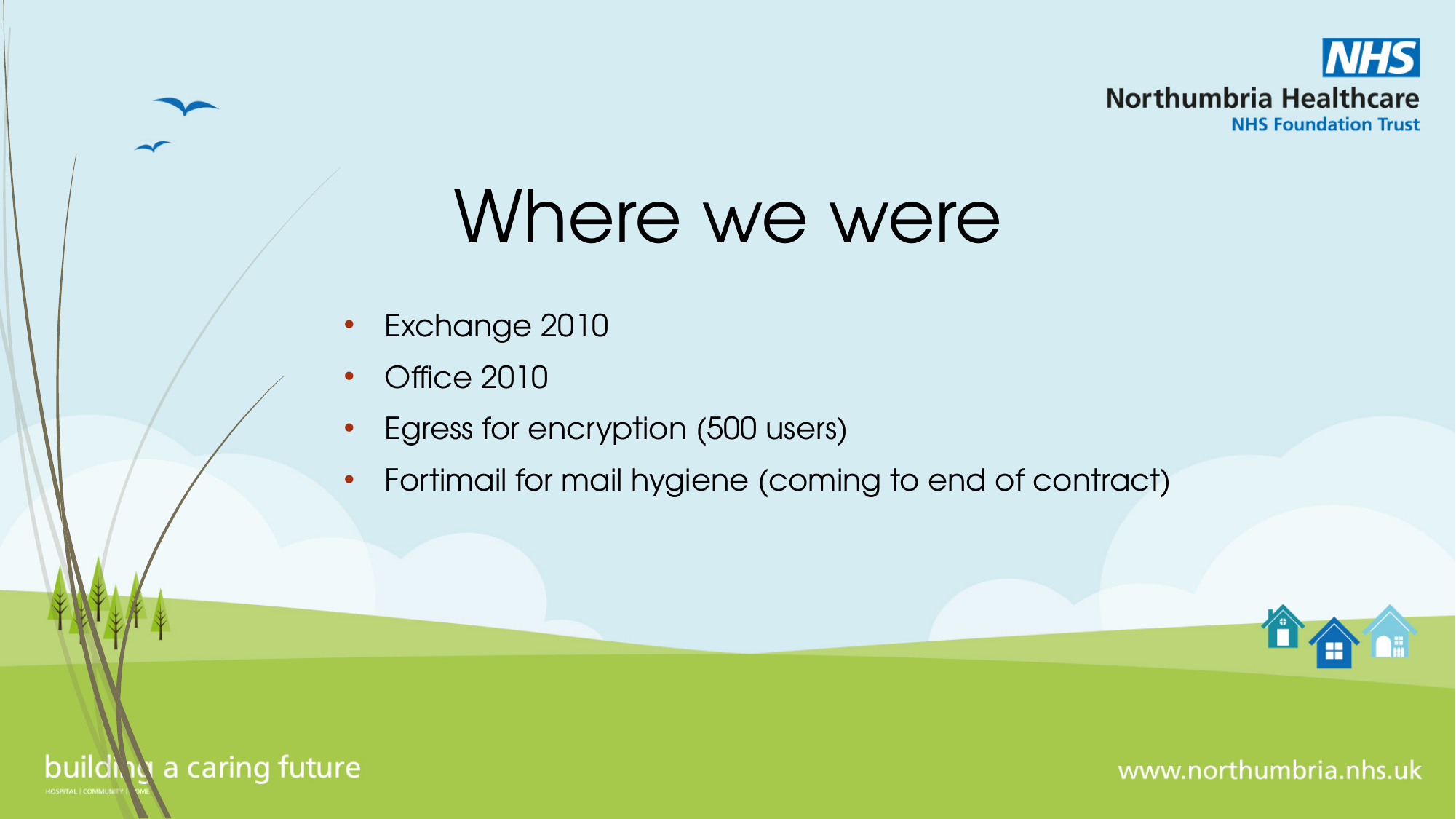

# Where we were
Exchange 2010
Office 2010
Egress for encryption (500 users)
Fortimail for mail hygiene (coming to end of contract)